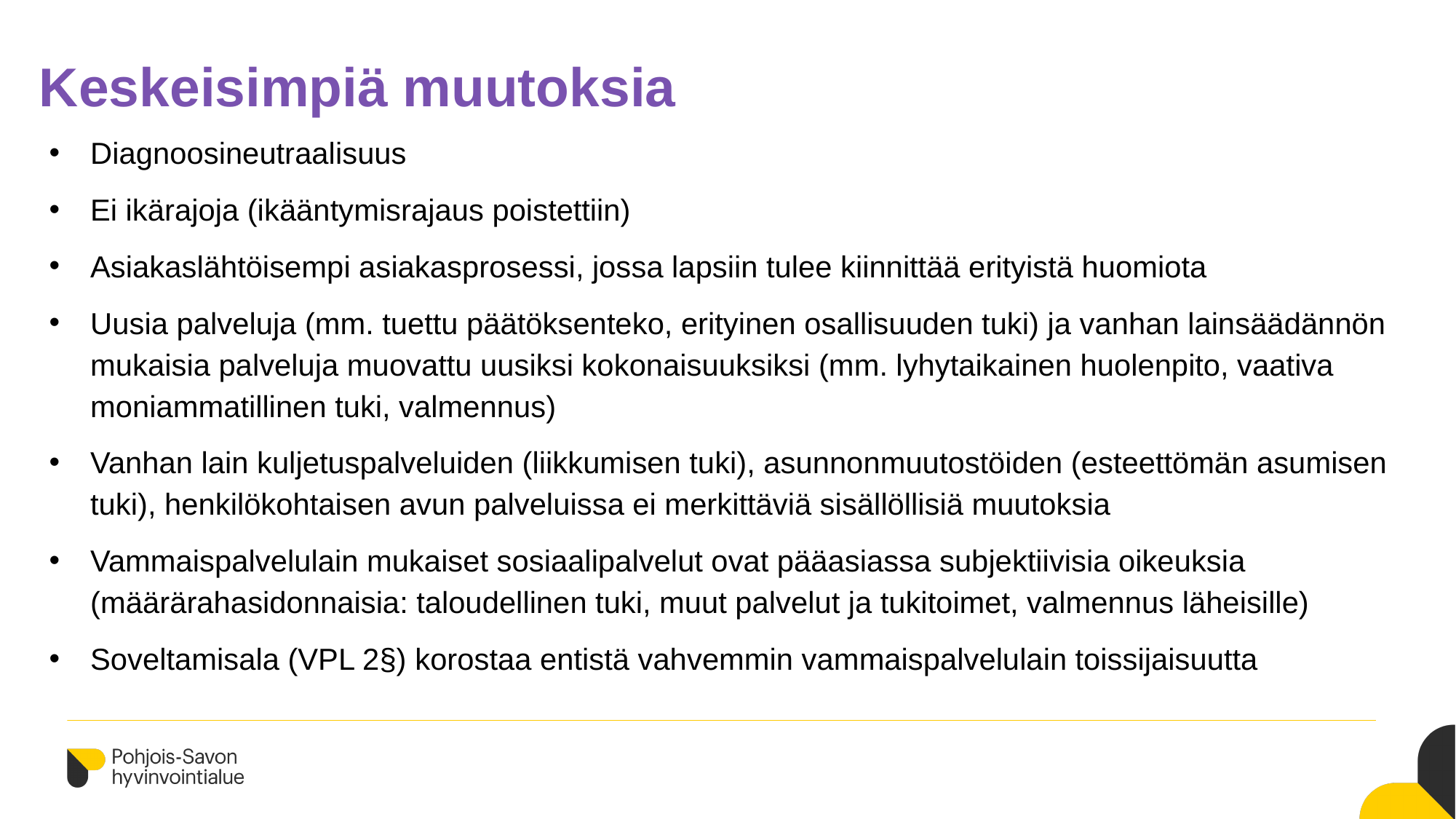

# Keskeisimpiä muutoksia
Diagnoosineutraalisuus
Ei ikärajoja (ikääntymisrajaus poistettiin)
Asiakaslähtöisempi asiakasprosessi, jossa lapsiin tulee kiinnittää erityistä huomiota
Uusia palveluja (mm. tuettu päätöksenteko, erityinen osallisuuden tuki) ja vanhan lainsäädännön mukaisia palveluja muovattu uusiksi kokonaisuuksiksi (mm. lyhytaikainen huolenpito, vaativa moniammatillinen tuki, valmennus)
Vanhan lain kuljetuspalveluiden (liikkumisen tuki), asunnonmuutostöiden (esteettömän asumisen tuki), henkilökohtaisen avun palveluissa ei merkittäviä sisällöllisiä muutoksia
Vammaispalvelulain mukaiset sosiaalipalvelut ovat pääasiassa subjektiivisia oikeuksia (määrärahasidonnaisia: taloudellinen tuki, muut palvelut ja tukitoimet, valmennus läheisille)
Soveltamisala (VPL 2§) korostaa entistä vahvemmin vammaispalvelulain toissijaisuutta